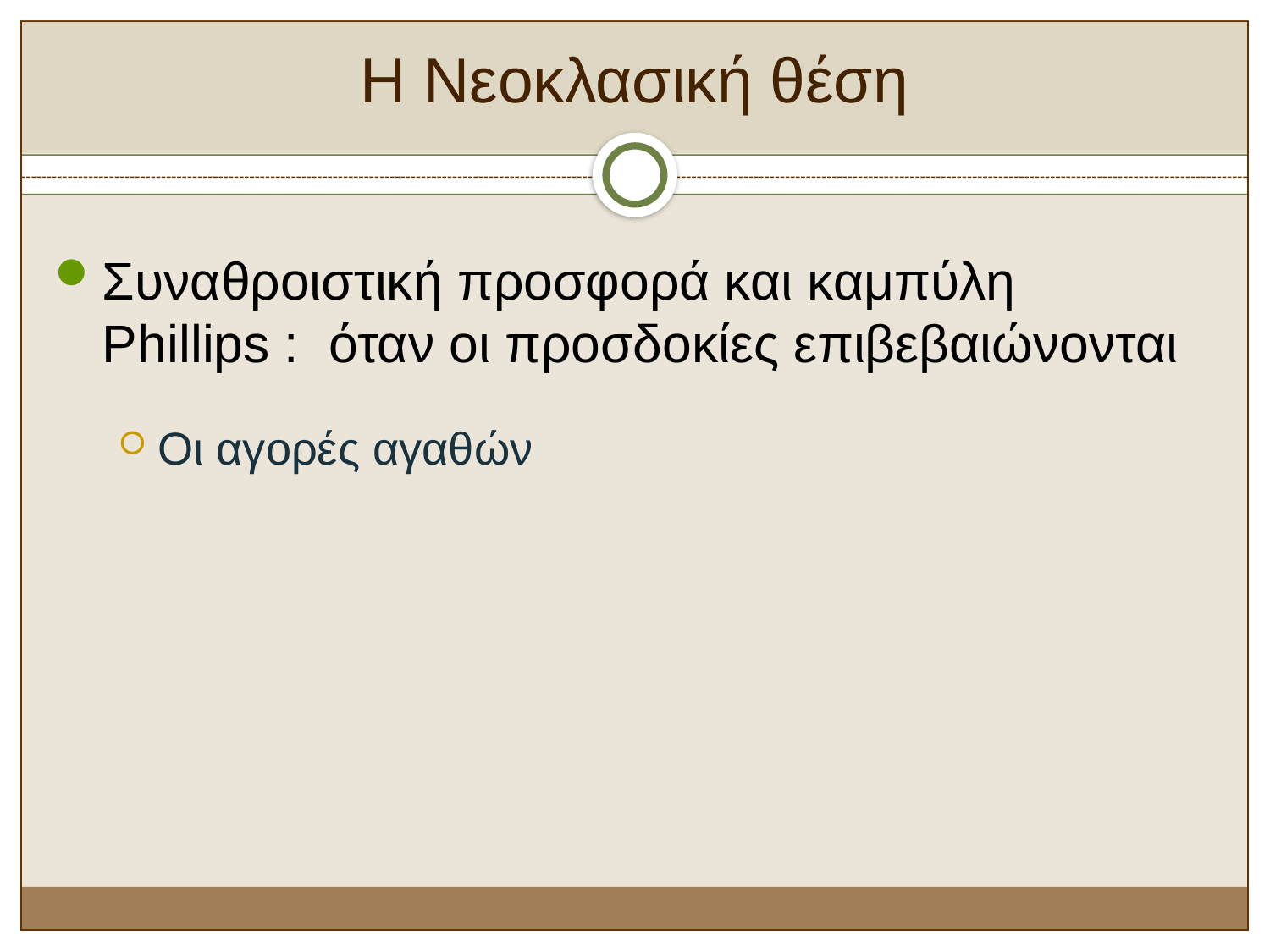

# Η Νεοκλασική θέση
Συναθροιστική προσφορά και καμπύλη Phillips :  όταν οι προσδοκίες επιβεβαιώνονται
Οι αγορές αγαθών